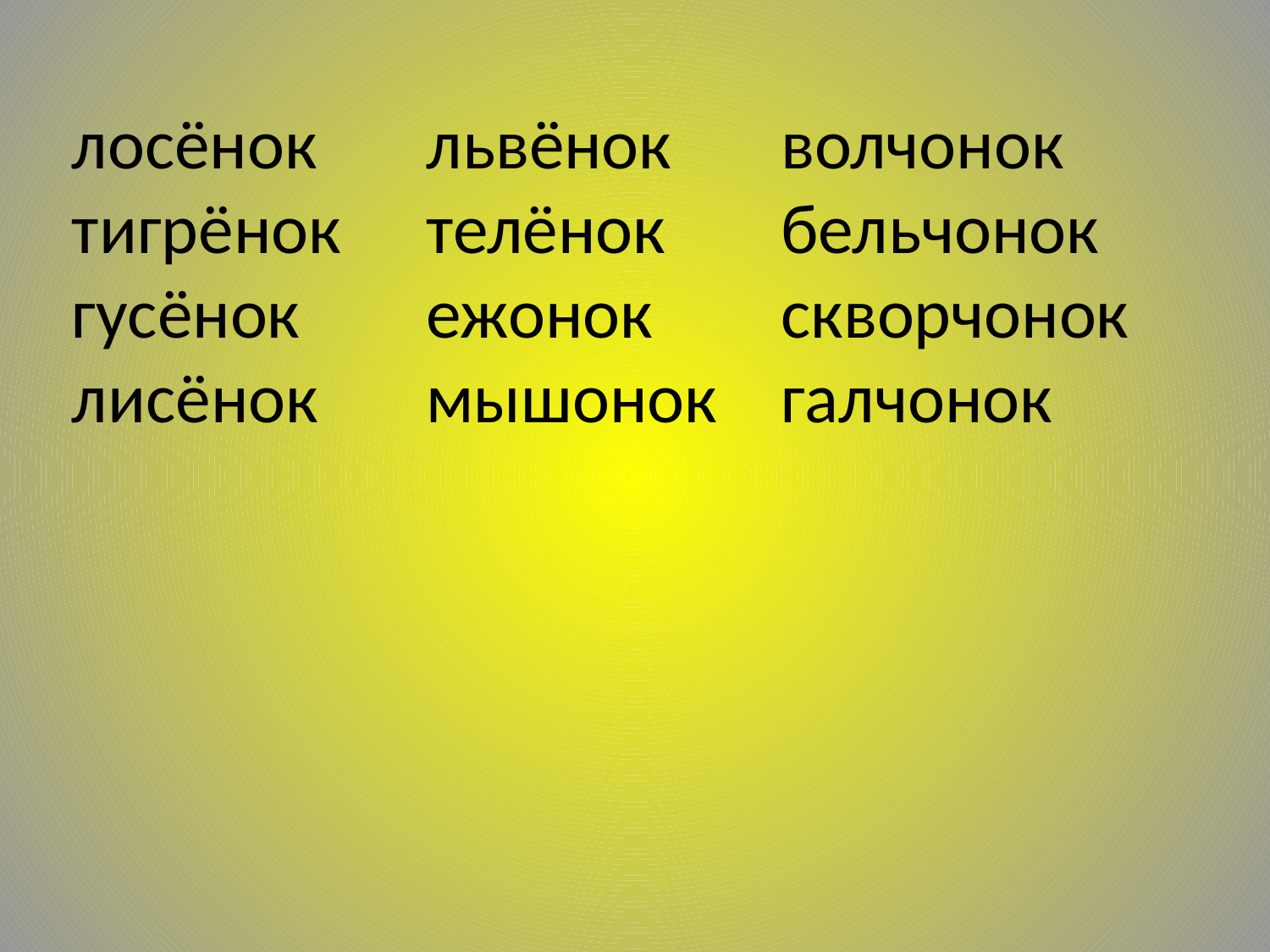

лосёнок
тигрёнок
гусёнок
лисёнок

львёнок
телёнок
ежонок
мышонок

волчонок
бельчонок
скворчонок
галчонок